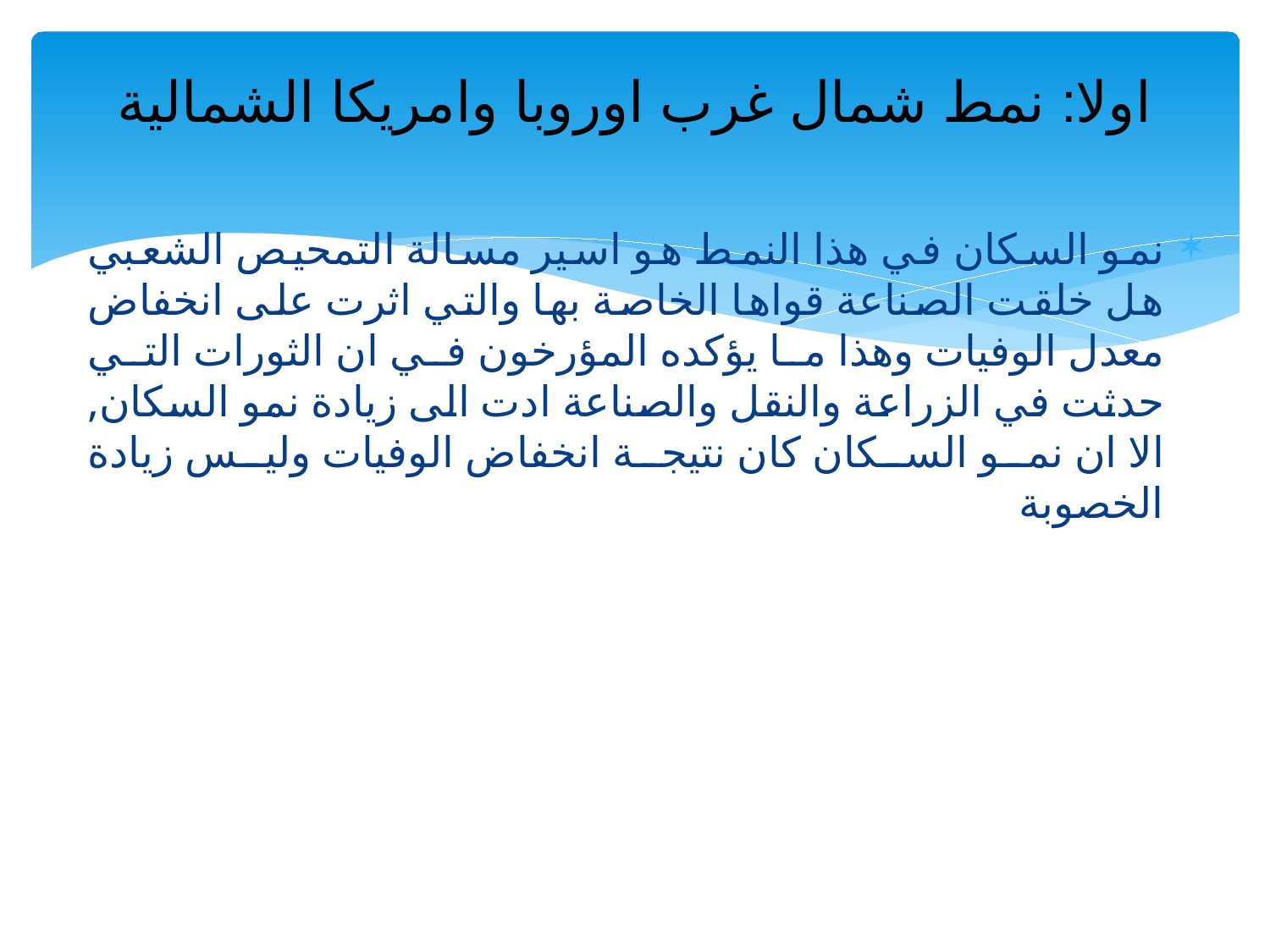

# اولا: نمط شمال غرب اوروبا وامريكا الشمالية
نمو السكان في هذا النمط هو اسير مسالة التمحيص الشعبي هل خلقت الصناعة قواها الخاصة بها والتي اثرت على انخفاض معدل الوفيات وهذا ما يؤكده المؤرخون في ان الثورات التي حدثت في الزراعة والنقل والصناعة ادت الى زيادة نمو السكان, الا ان نمو السكان كان نتيجة انخفاض الوفيات وليس زيادة الخصوبة